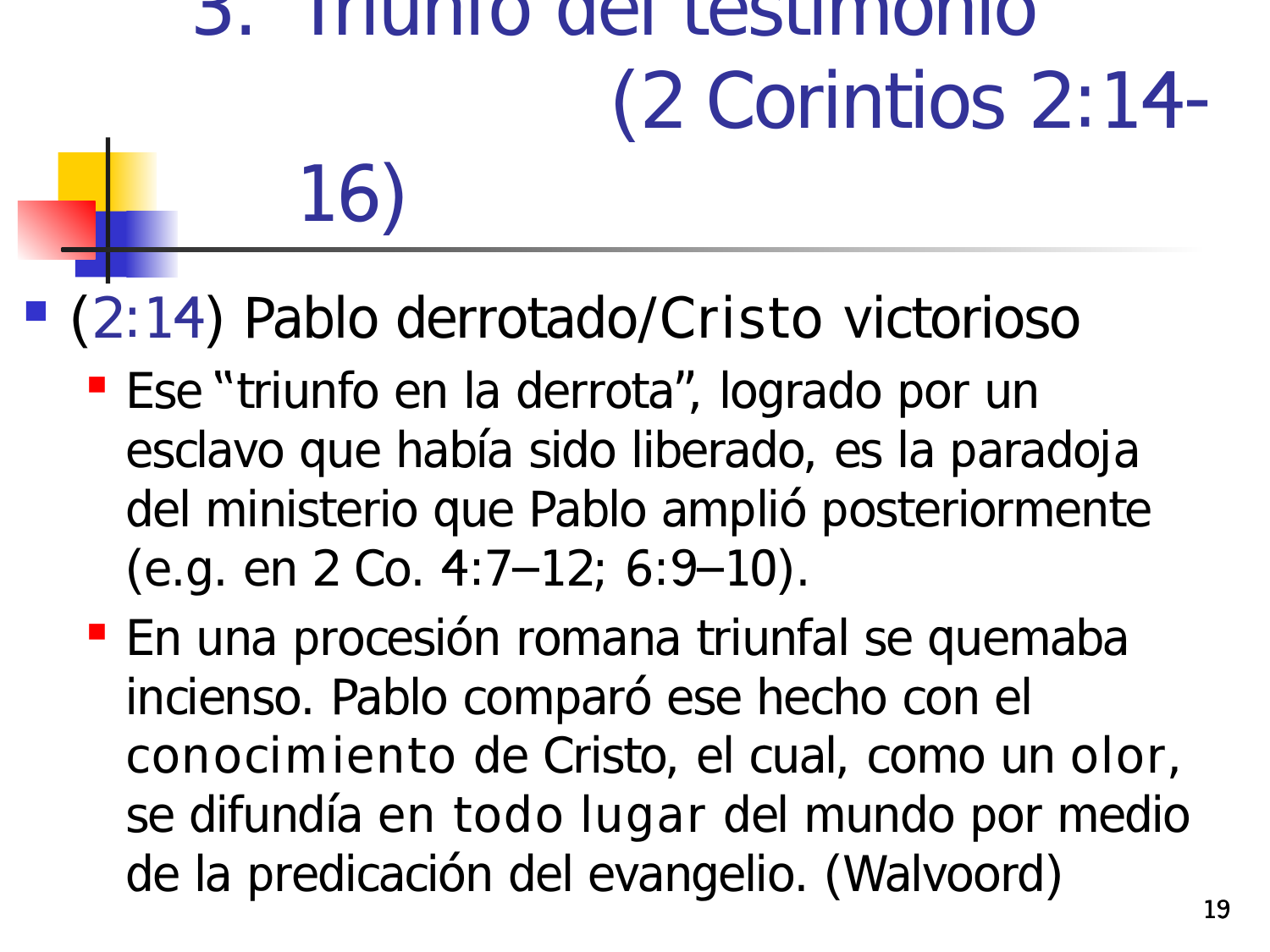

# Triunfo del testimonio                     (2 Corintios 2:14-16)
(2:14) Pablo derrotado/Cristo victorioso
Ese “triunfo en la derrota”, logrado por un esclavo que había sido liberado, es la paradoja del ministerio que Pablo amplió posteriormente (e.g. en 2 Co. 4:7–12; 6:9–10).
En una procesión romana triunfal se quemaba incienso. Pablo comparó ese hecho con el conocimiento de Cristo, el cual, como un olor, se difundía en todo lugar del mundo por medio de la predicación del evangelio. (Walvoord)

19
19